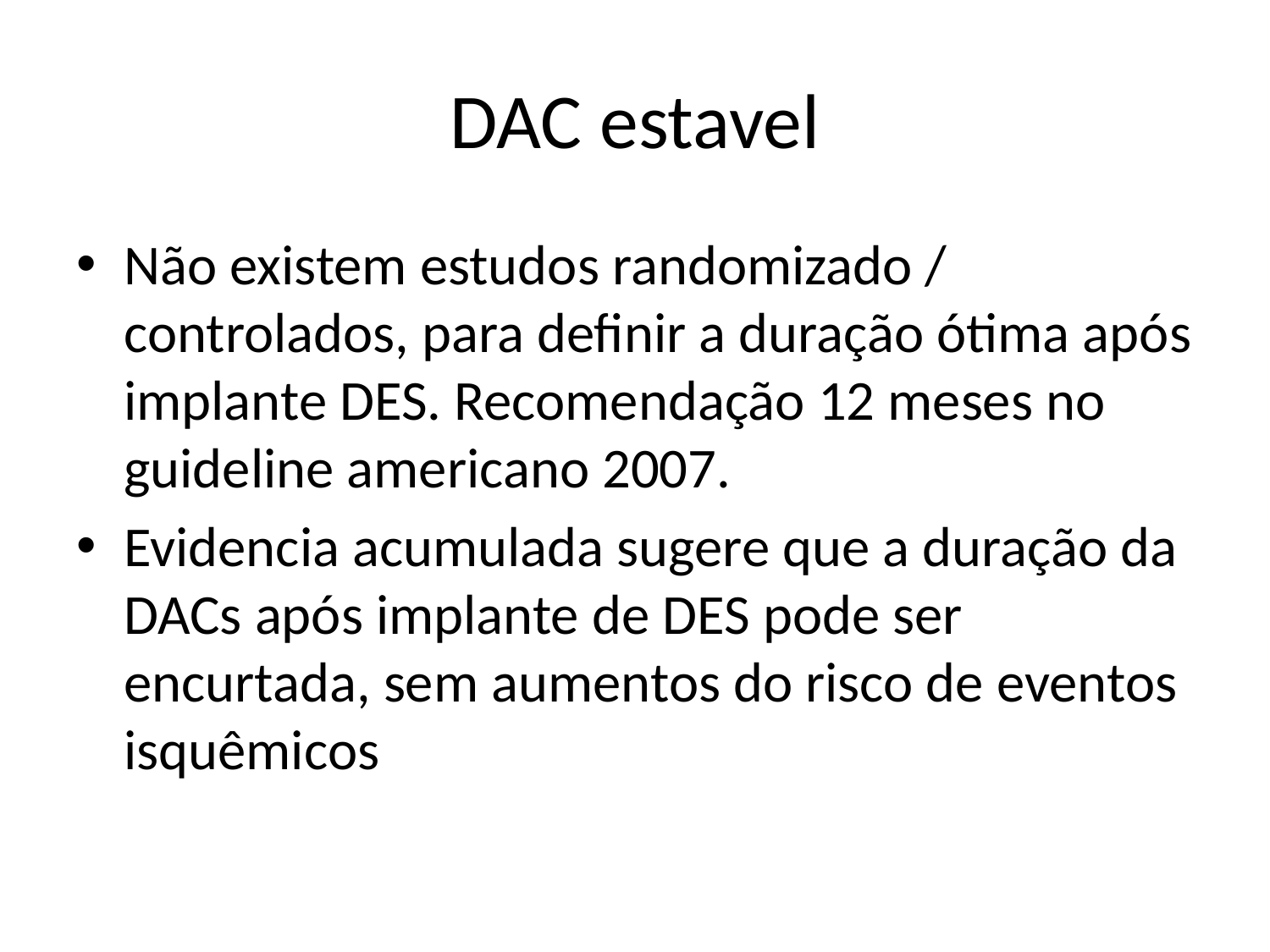

# DAC estavel
Não existem estudos randomizado / controlados, para definir a duração ótima após implante DES. Recomendação 12 meses no guideline americano 2007.
Evidencia acumulada sugere que a duração da DACs após implante de DES pode ser encurtada, sem aumentos do risco de eventos isquêmicos